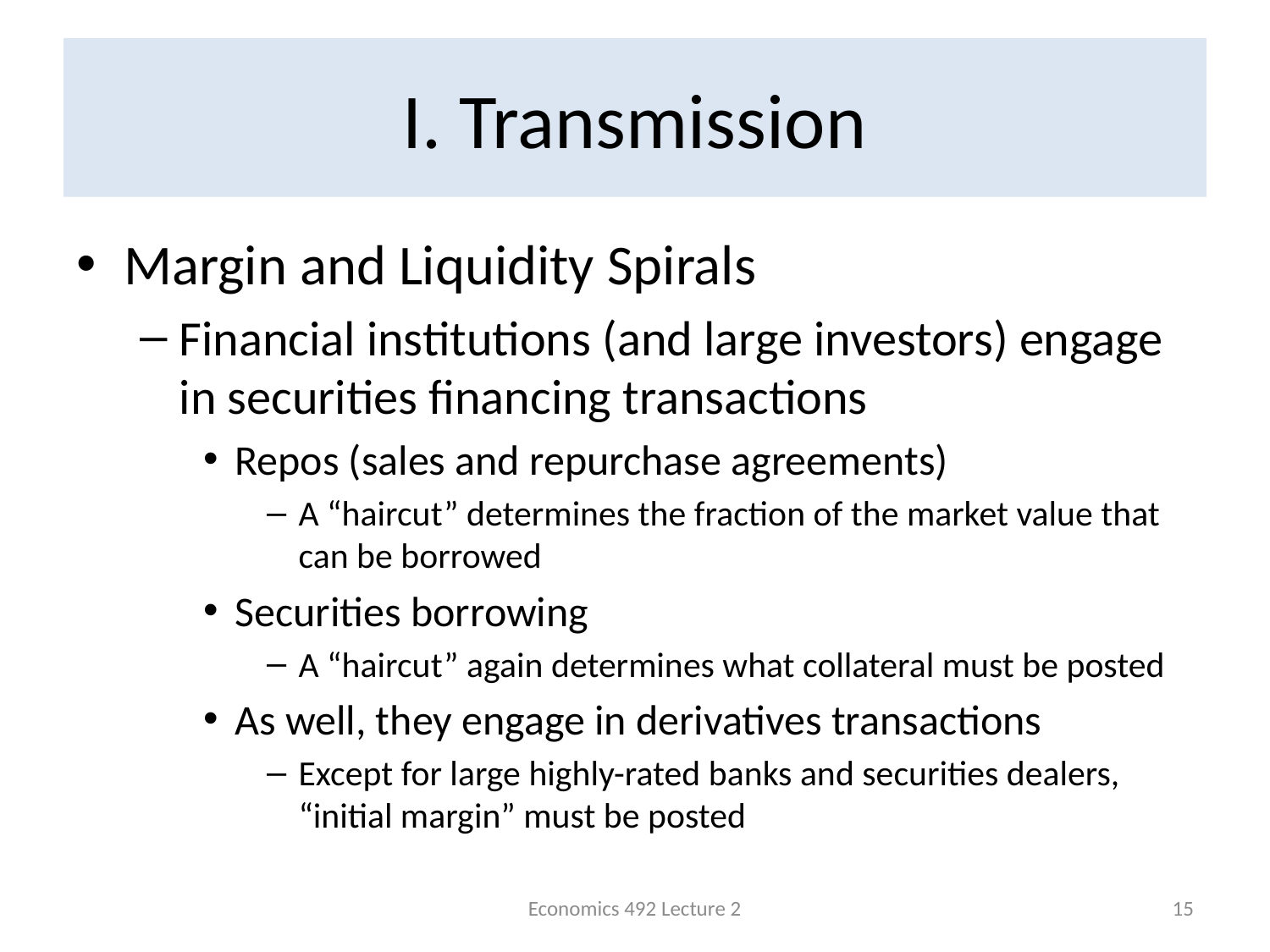

# I. Transmission
Margin and Liquidity Spirals
Financial institutions (and large investors) engage in securities financing transactions
Repos (sales and repurchase agreements)
A “haircut” determines the fraction of the market value that can be borrowed
Securities borrowing
A “haircut” again determines what collateral must be posted
As well, they engage in derivatives transactions
Except for large highly-rated banks and securities dealers, “initial margin” must be posted

Economics 492 Lecture 2
15